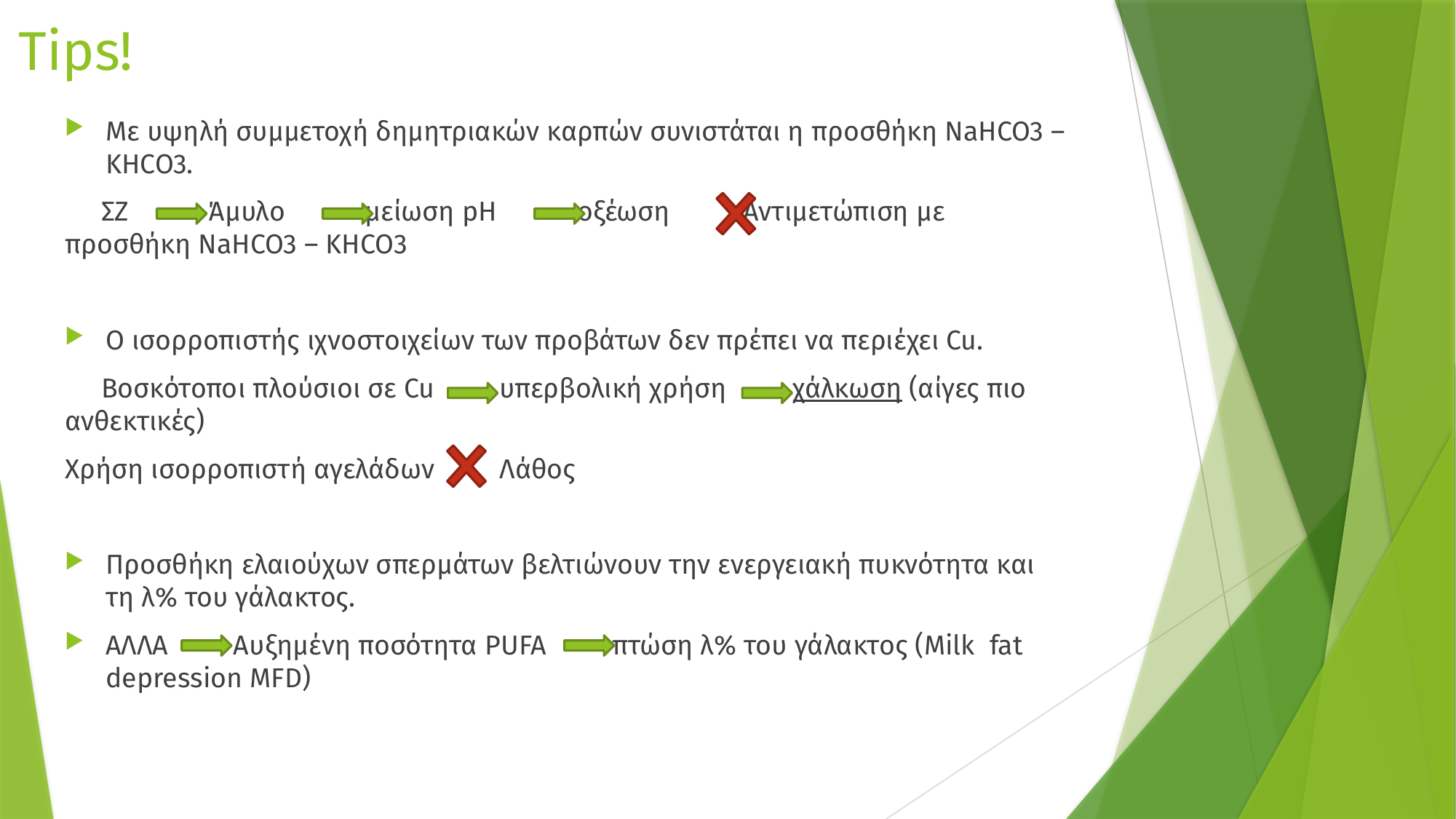

# Tips!
Με υψηλή συμμετοχή δημητριακών καρπών συνιστάται η προσθήκη NaHCO3 – KHCO3.
     ΣΖ           Άμυλο           μείωση pH           οξέωση          Αντιμετώπιση με προσθήκη NaHCO3 – KHCO3

Ο ισορροπιστής ιχνοστοιχείων των προβάτων δεν πρέπει να περιέχει Cu.
     Βοσκότοποι πλούσιοι σε Cu         υπερβολική χρήση         χάλκωση (αίγες πιο ανθεκτικές)
Χρήση ισορροπιστή αγελάδων         Λάθος

Προσθήκη ελαιούχων σπερμάτων βελτιώνουν την ενεργειακή πυκνότητα και τη λ% του γάλακτος.
ΑΛΛΑ         Αυξημένη ποσότητα PUFA         πτώση λ% του γάλακτος (Milk  fat depression MFD)